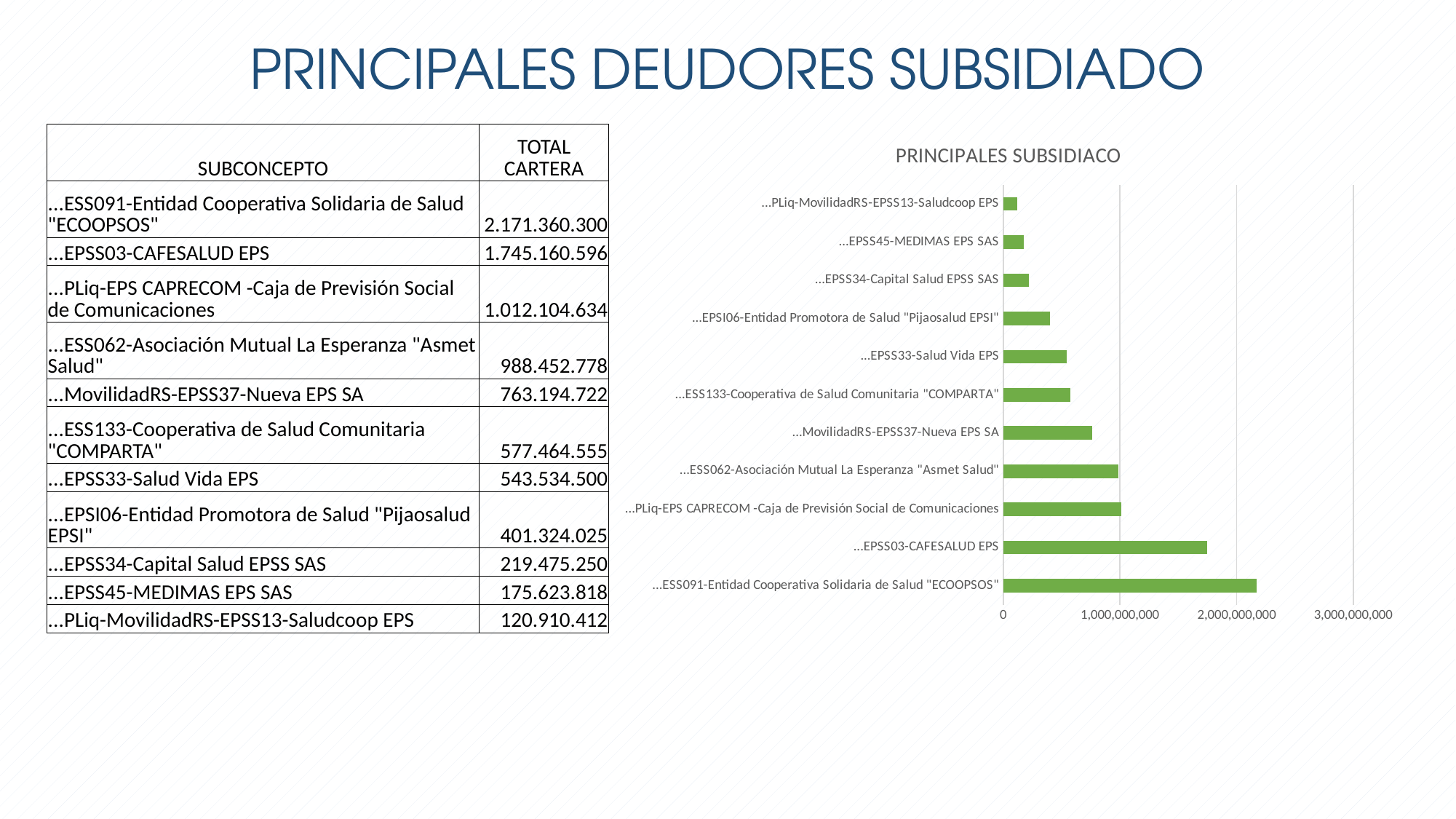

PRINCIPALES DEUDORES SUBSIDIADO

[unsupported chart]

| SUBCONCEPTO | TOTAL CARTERA |
| --- | --- |
| ...ESS091-Entidad Cooperativa Solidaria de Salud "ECOOPSOS" | 2.171.360.300 |
| ...EPSS03-CAFESALUD EPS | 1.745.160.596 |
| ...PLiq-EPS CAPRECOM -Caja de Previsión Social de Comunicaciones | 1.012.104.634 |
| ...ESS062-Asociación Mutual La Esperanza "Asmet Salud" | 988.452.778 |
| ...MovilidadRS-EPSS37-Nueva EPS SA | 763.194.722 |
| ...ESS133-Cooperativa de Salud Comunitaria "COMPARTA" | 577.464.555 |
| ...EPSS33-Salud Vida EPS | 543.534.500 |
| ...EPSI06-Entidad Promotora de Salud "Pijaosalud EPSI" | 401.324.025 |
| ...EPSS34-Capital Salud EPSS SAS | 219.475.250 |
| ...EPSS45-MEDIMAS EPS SAS | 175.623.818 |
| ...PLiq-MovilidadRS-EPSS13-Saludcoop EPS | 120.910.412 |